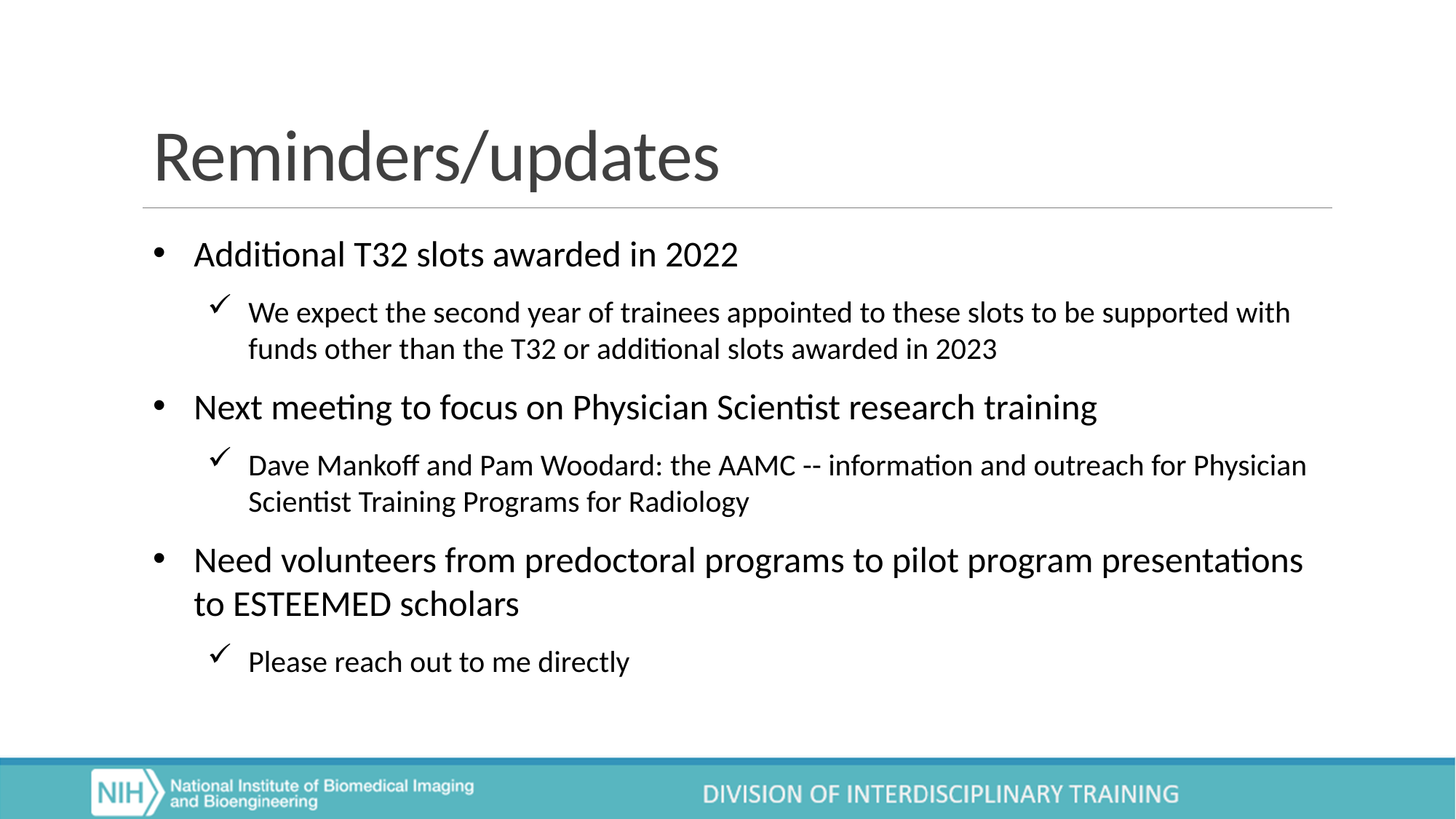

# Reminders/updates
Additional T32 slots awarded in 2022
We expect the second year of trainees appointed to these slots to be supported with funds other than the T32 or additional slots awarded in 2023
Next meeting to focus on Physician Scientist research training
Dave Mankoff and Pam Woodard: the AAMC -- information and outreach for Physician Scientist Training Programs for Radiology
Need volunteers from predoctoral programs to pilot program presentations to ESTEEMED scholars
Please reach out to me directly